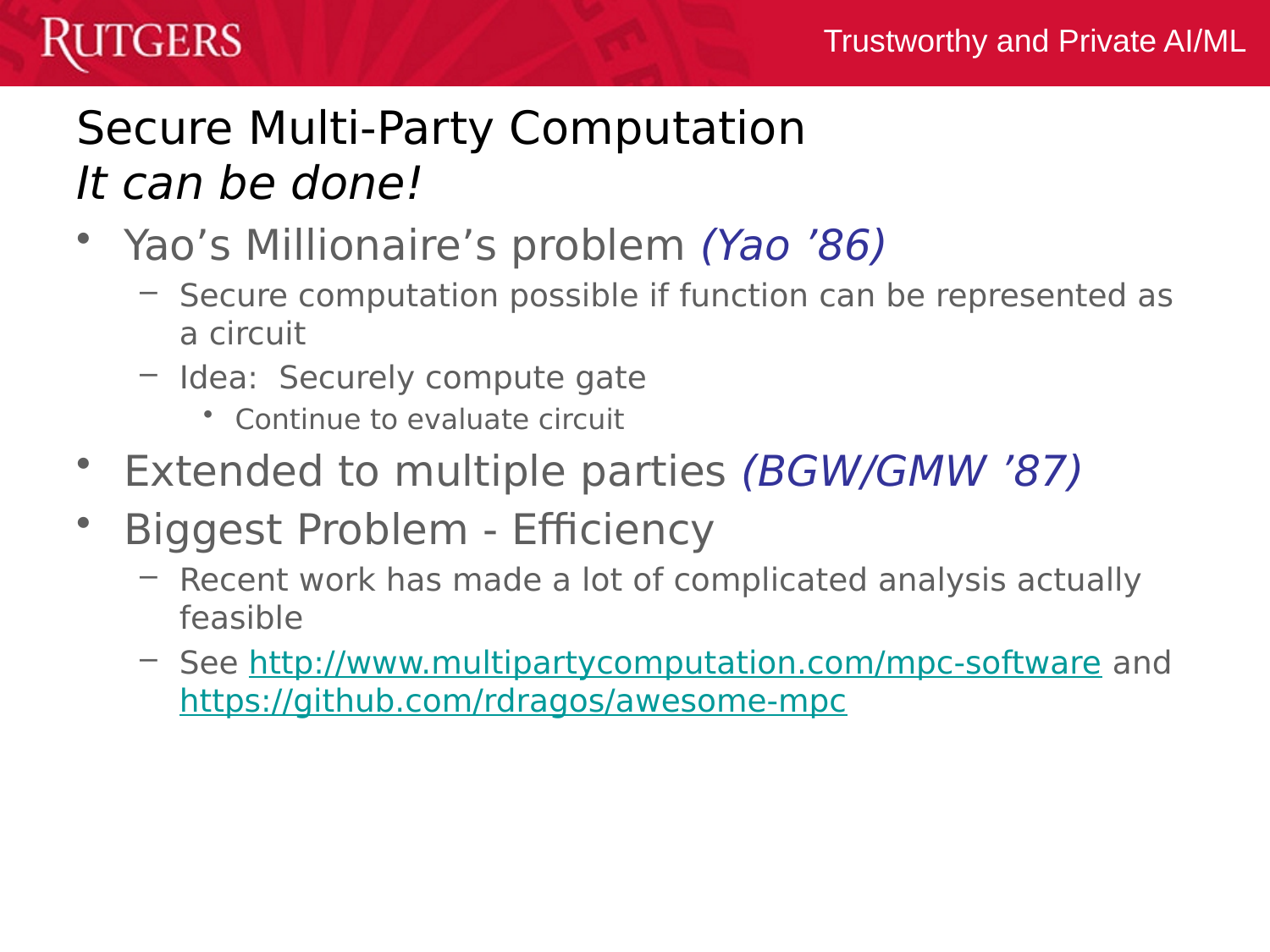

# Secure Multi-Party Computation It can be done!
Yao’s Millionaire’s problem (Yao ’86)
Secure computation possible if function can be represented as a circuit
Idea:  Securely compute gate
Continue to evaluate circuit
Extended to multiple parties (BGW/GMW ’87)
Biggest Problem - Efficiency
Recent work has made a lot of complicated analysis actually feasible
See http://www.multipartycomputation.com/mpc-software and https://github.com/rdragos/awesome-mpc